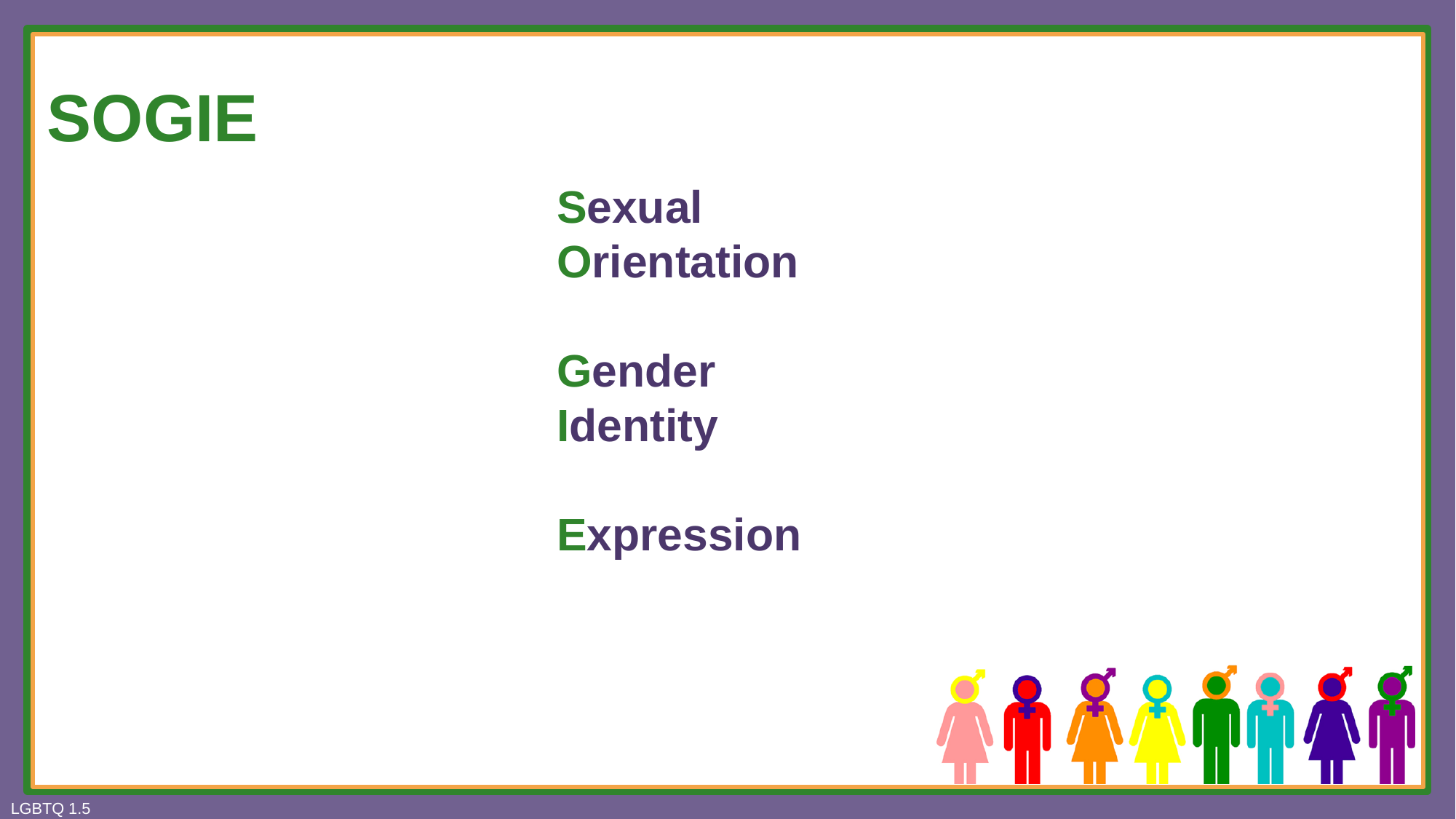

# SOGIE
Sexual Orientation
Gender
Identity

Expression
LGBTQ 1.5